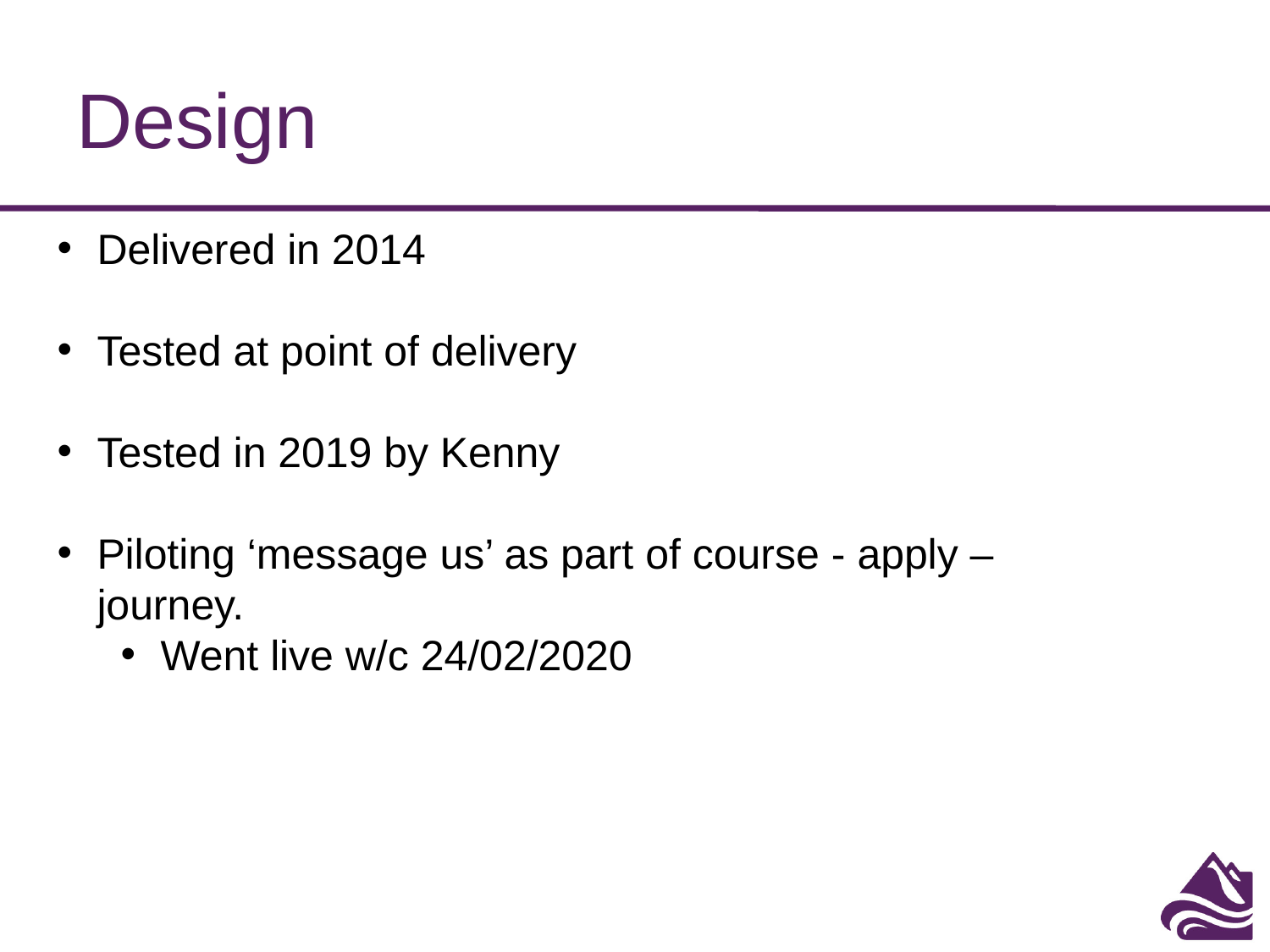

# Design
Delivered in 2014

Tested at point of delivery

Tested in 2019 by Kenny

Piloting ‘message us’ as part of course - apply – journey.
Went live w/c 24/02/2020